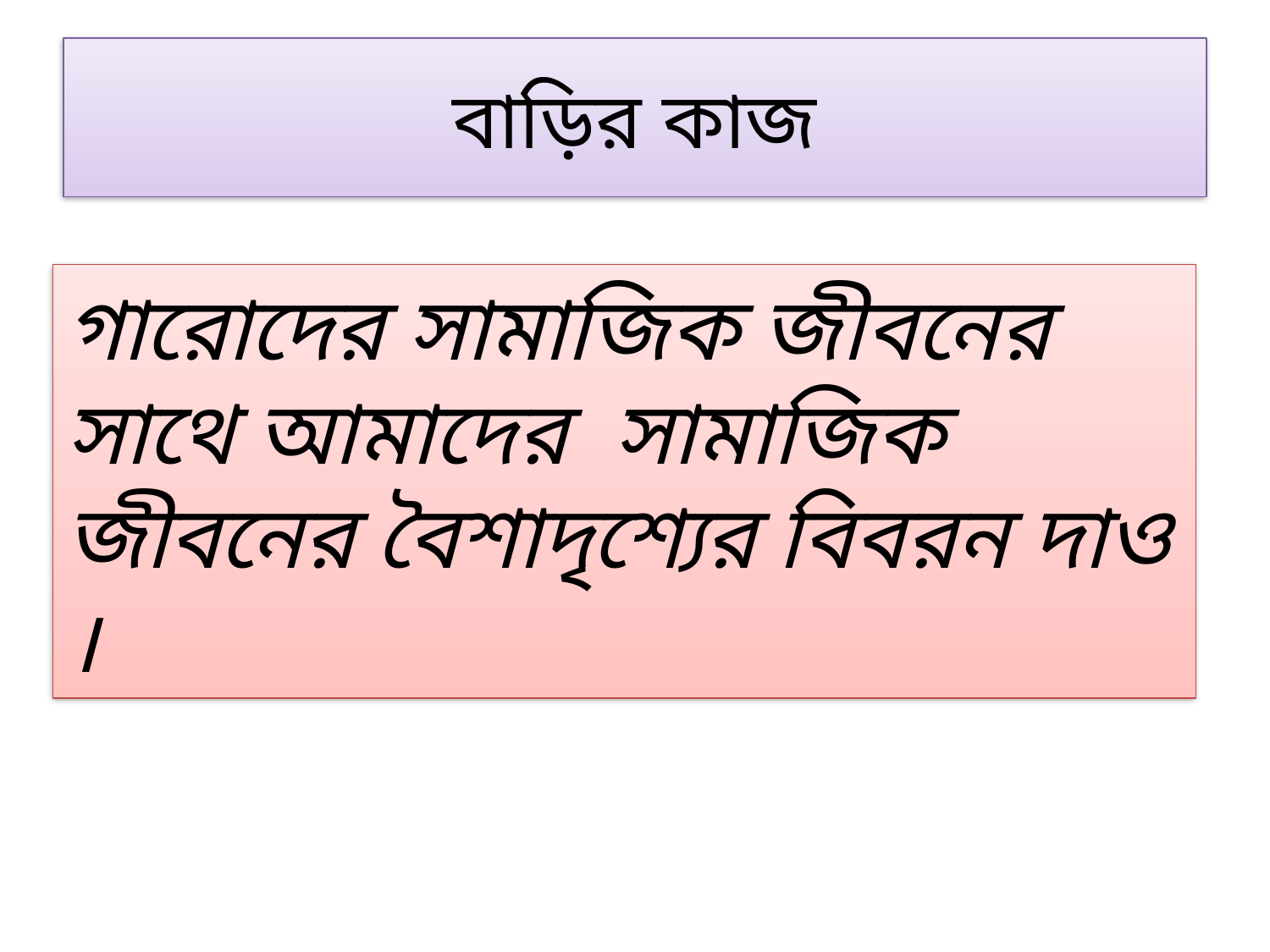

# বাড়ির কাজ
গারোদের সামাজিক জীবনের সাথে আমাদের  সামাজিক জীবনের বৈশাদৃশ্যের বিবরন দাও ।